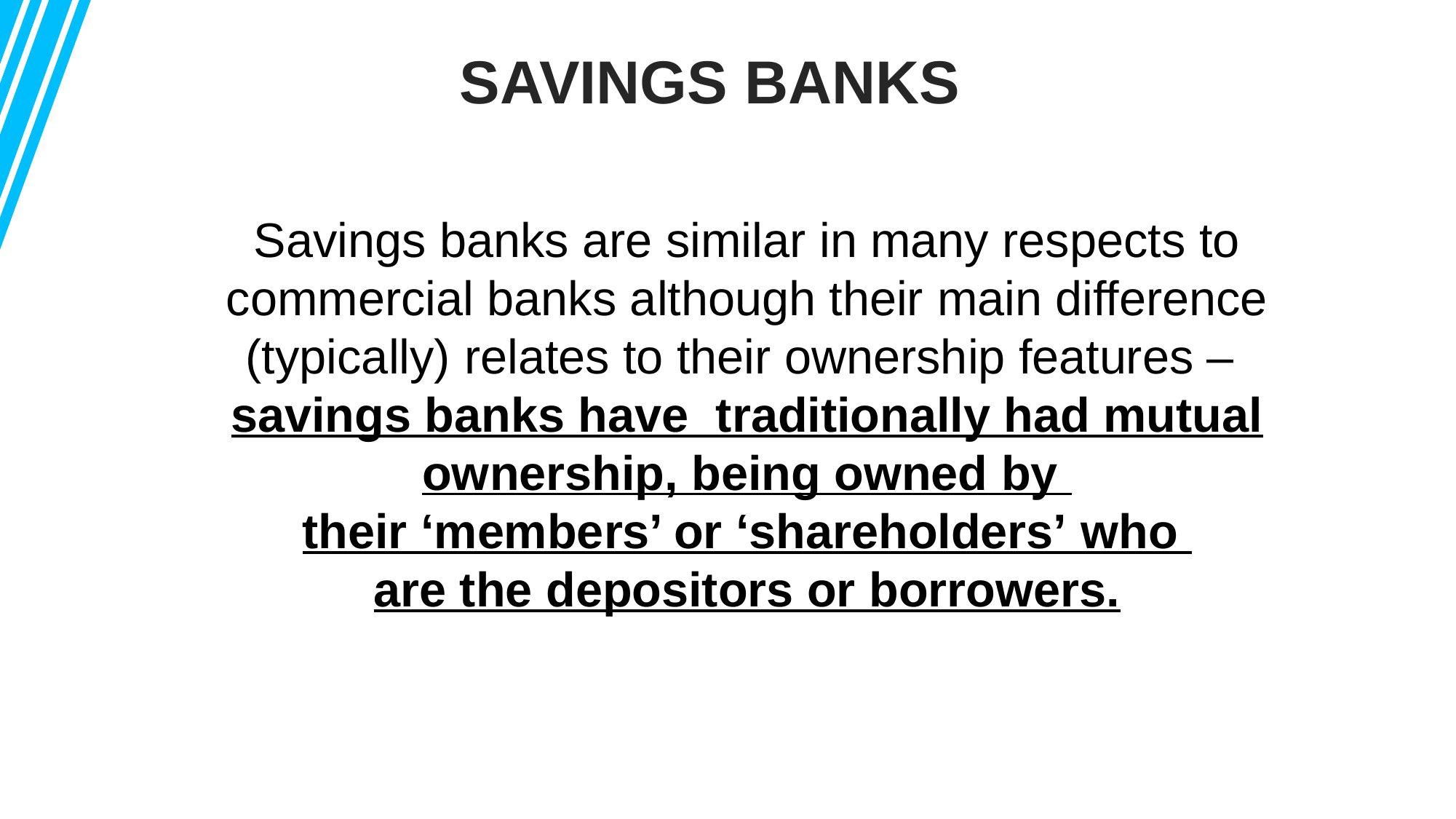

SAVINGS BANKS
Savings banks are similar in many respects to commercial banks although their main difference (typically) relates to their ownership features –
savings banks have  traditionally had mutual ownership, being owned by
their ‘members’ or ‘shareholders’ who
are the depositors or borrowers.